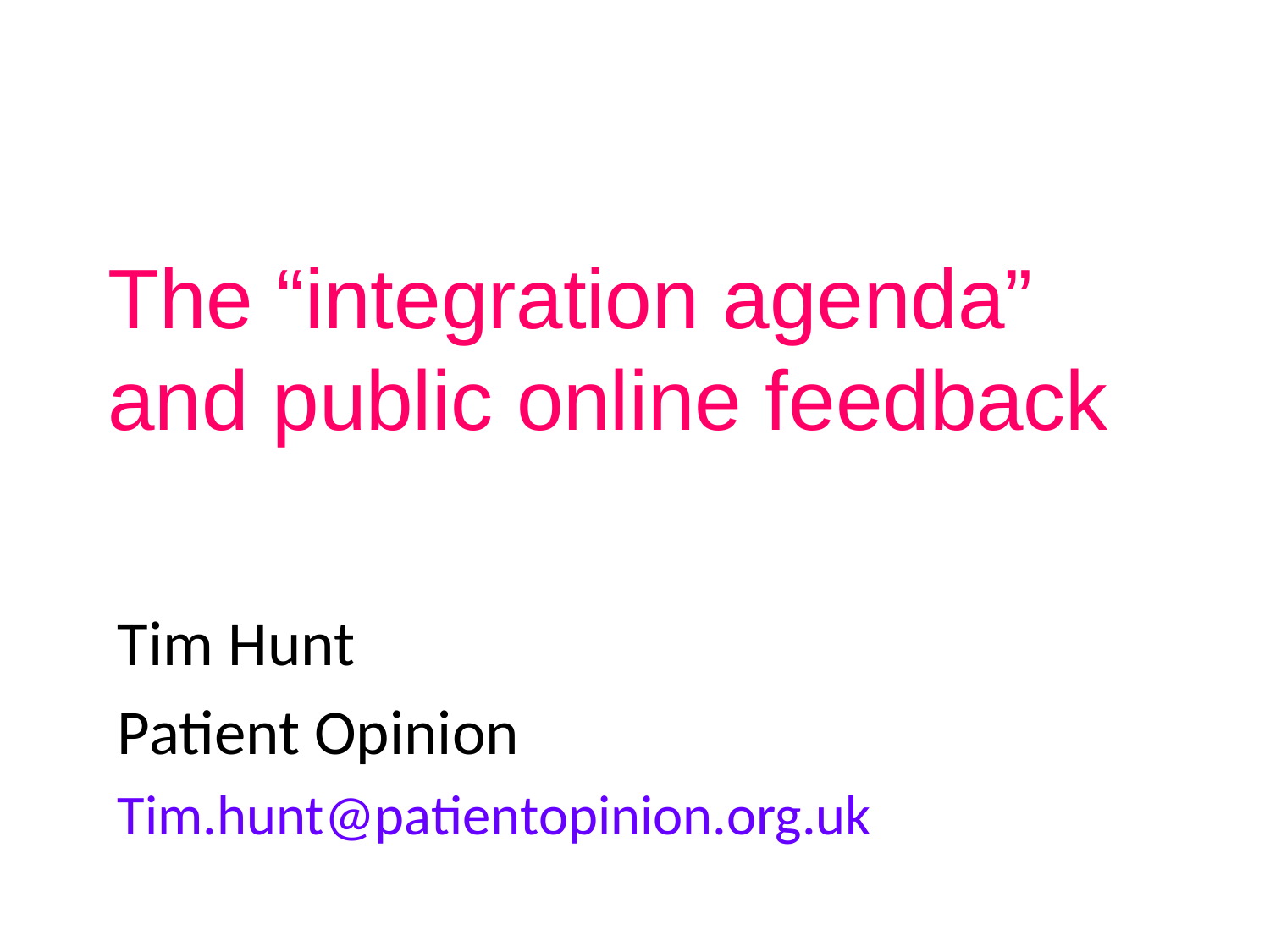

# The “integration agenda” and public online feedback
Tim Hunt
Patient Opinion
Tim.hunt@patientopinion.org.uk